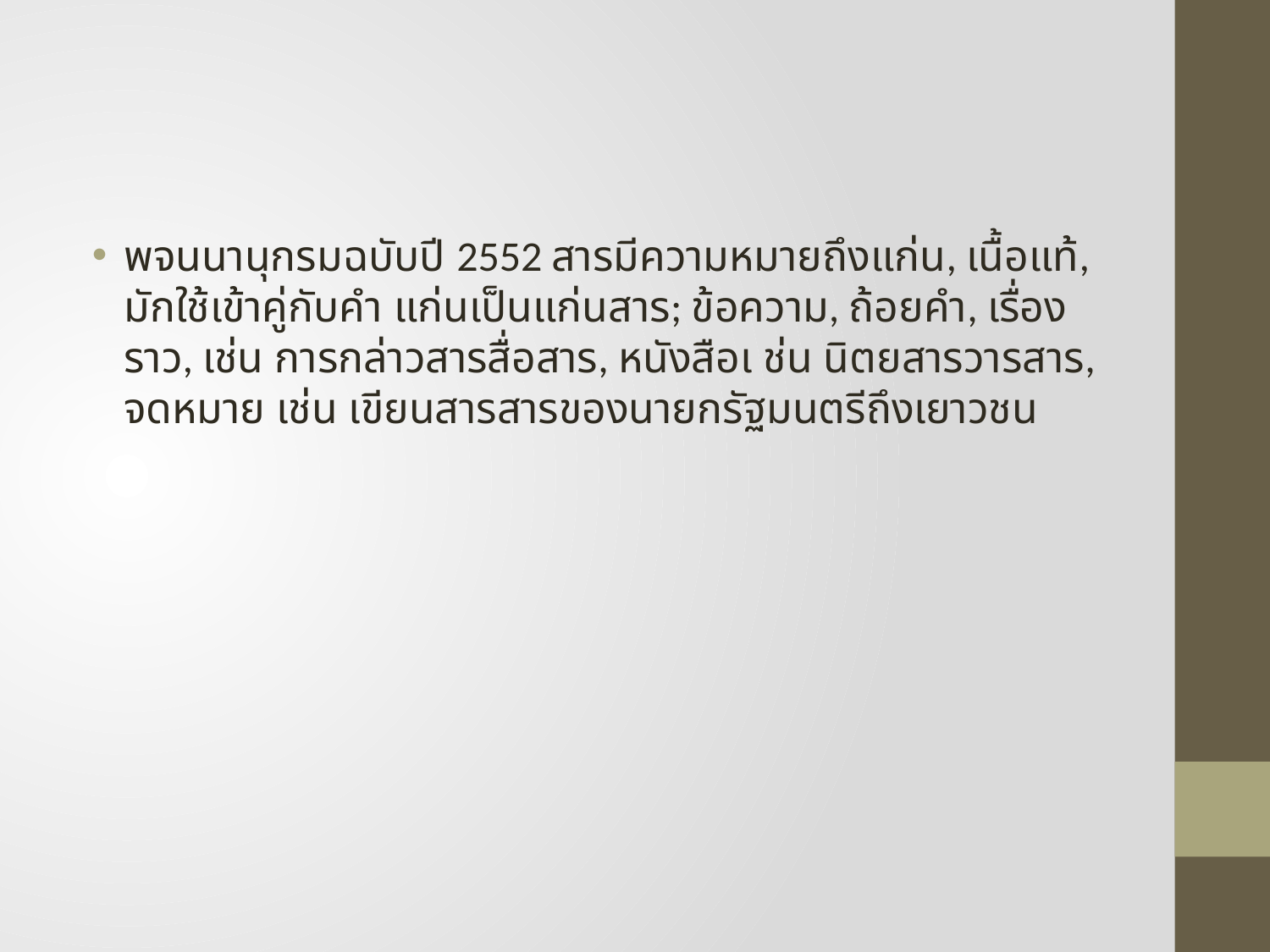

#
พจนนานุกรมฉบับปี 2552 สารมีความหมายถึงแก่น, เนื้อแท้, มักใช้เข้าคู่กับคำ แก่นเป็นแก่นสาร; ข้อความ, ถ้อยคำ, เรื่องราว, เช่น การกล่าวสารสื่อสาร, หนังสือเ ช่น นิตยสารวารสาร, จดหมาย เช่น เขียนสารสารของนายกรัฐมนตรีถึงเยาวชน